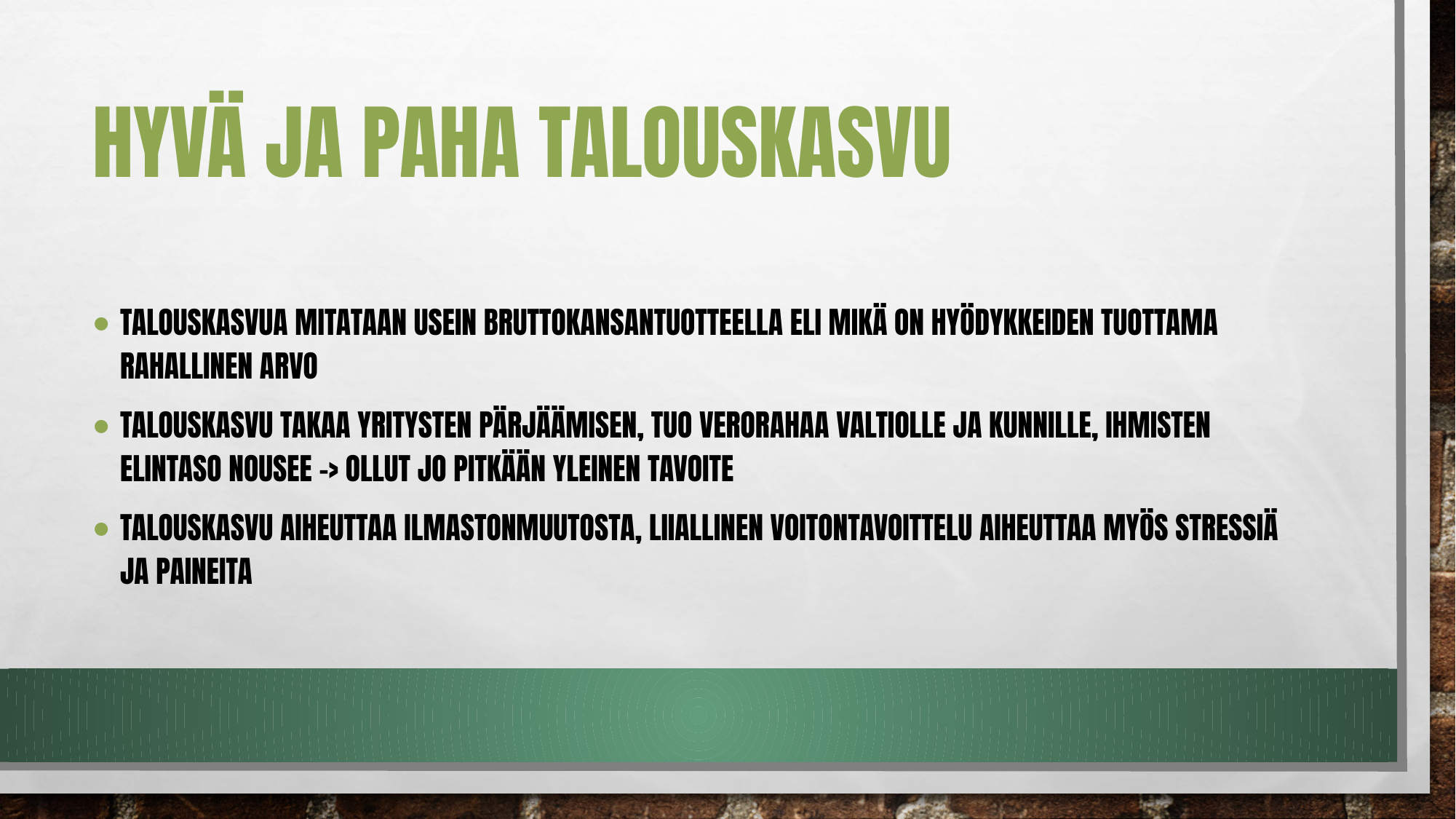

# Hyvä ja paha talouskasvu
Talouskasvua mitataan usein Bruttokansantuotteella eli mikä on hyödykkeiden tuottama rahallinen arvo
Talouskasvu takaa yritysten pärjäämisen, tuo verorahaa valtiolle ja kunnille, ihmisten elintaso nousee -> ollut jo pitkään yleinen tavoite
Talouskasvu aiheuttaa ilmastonmuutosta, liiallinen voitontavoittelu aiheuttaa myös stressiä ja paineita